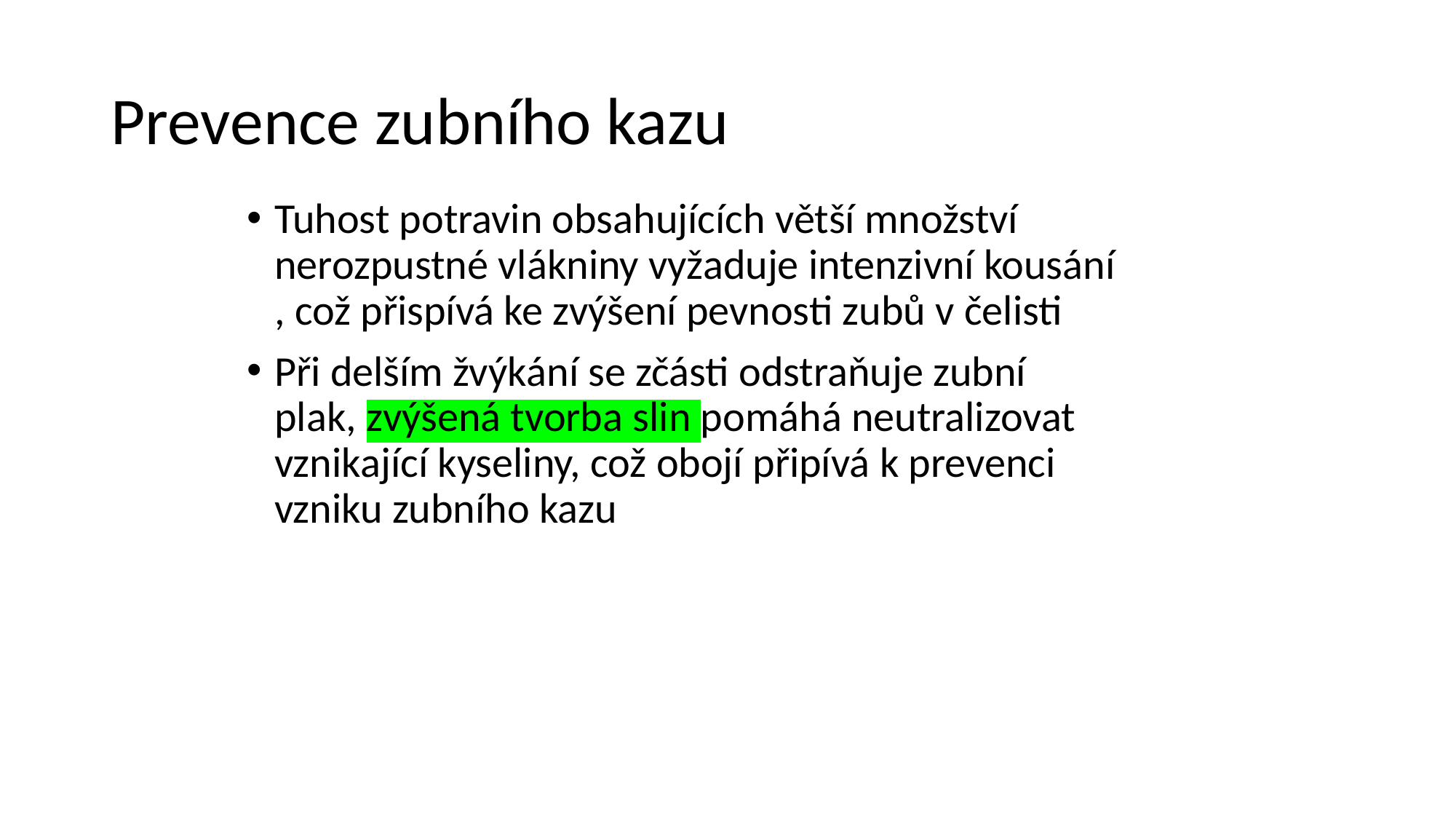

# Prevence zubního kazu
Tuhost potravin obsahujících větší množství nerozpustné vlákniny vyžaduje intenzivní kousání , což přispívá ke zvýšení pevnosti zubů v čelisti
Při delším žvýkání se zčásti odstraňuje zubní plak, zvýšená tvorba slin pomáhá neutralizovat vznikající kyseliny, což obojí připívá k prevenci vzniku zubního kazu